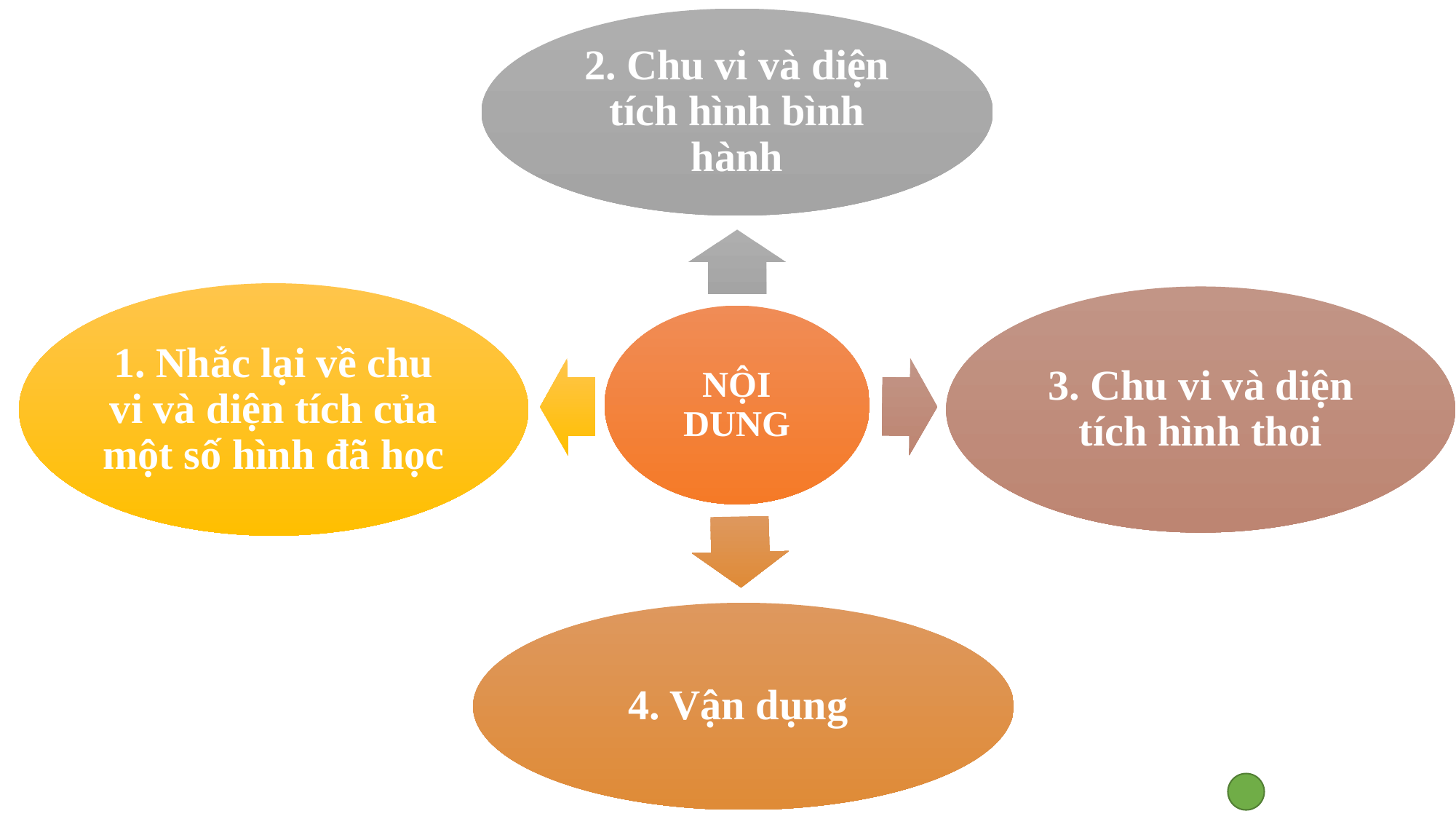

NỘI DUNG

2. Chu vi và diện tích hình bình hành

3. Chu vi và diện tích hình thoi

4. Vận dụng

1. Nhắc lại về chu vi và diện tích của một số hình đã học